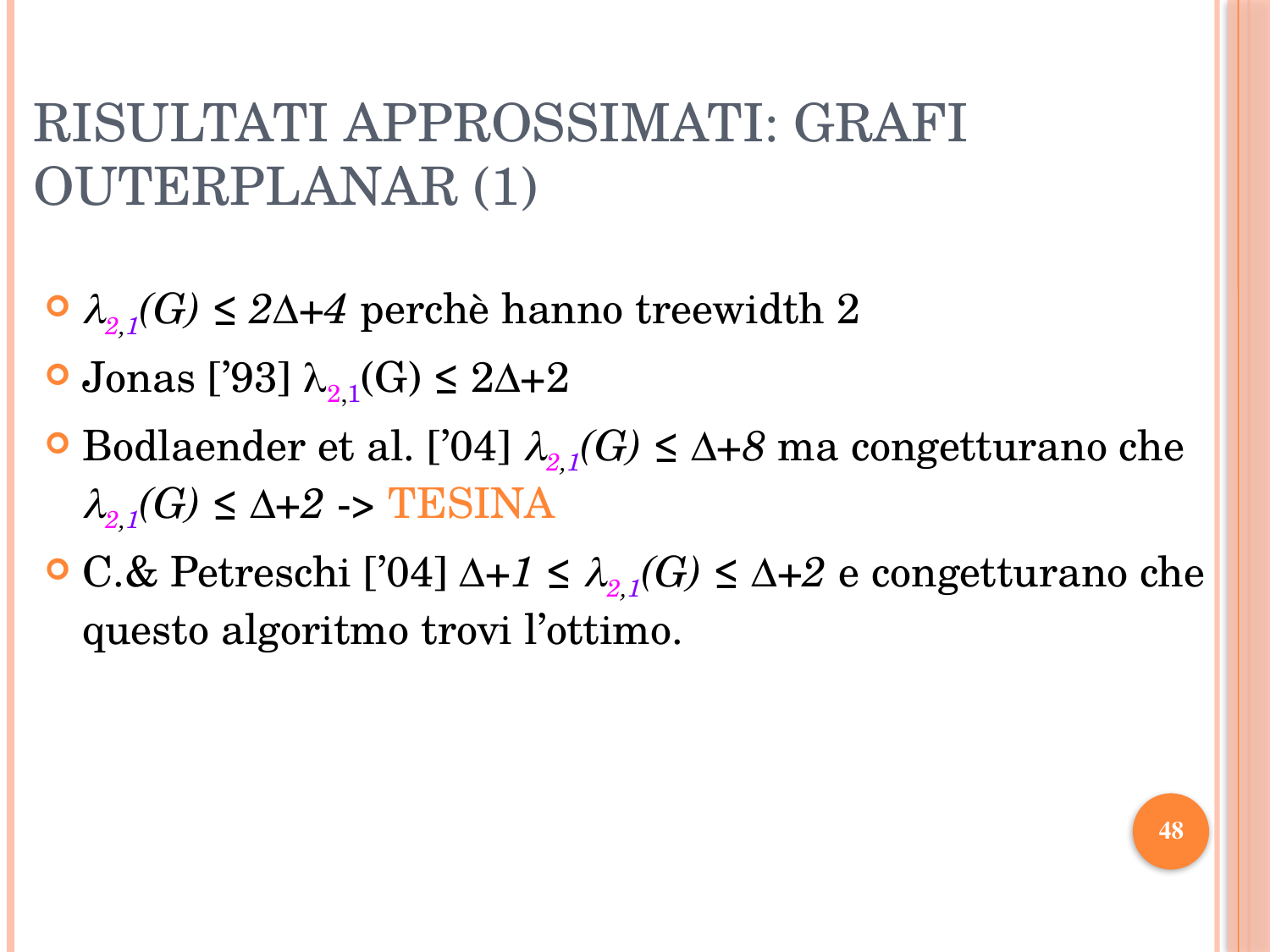

# Risultati approssimati: Grafi outerplanar (1)
λ2,1(G) ≤ 2Δ+4 perchè hanno treewidth 2
Jonas [’93] λ2,1(G) ≤ 2Δ+2
Bodlaender et al. [’04] λ2,1(G) ≤ Δ+8 ma congetturano che λ2,1(G) ≤ Δ+2 -> TESINA
C.& Petreschi [’04] Δ+1 ≤ λ2,1(G) ≤ Δ+2 e congetturano che questo algoritmo trovi l’ottimo.
48